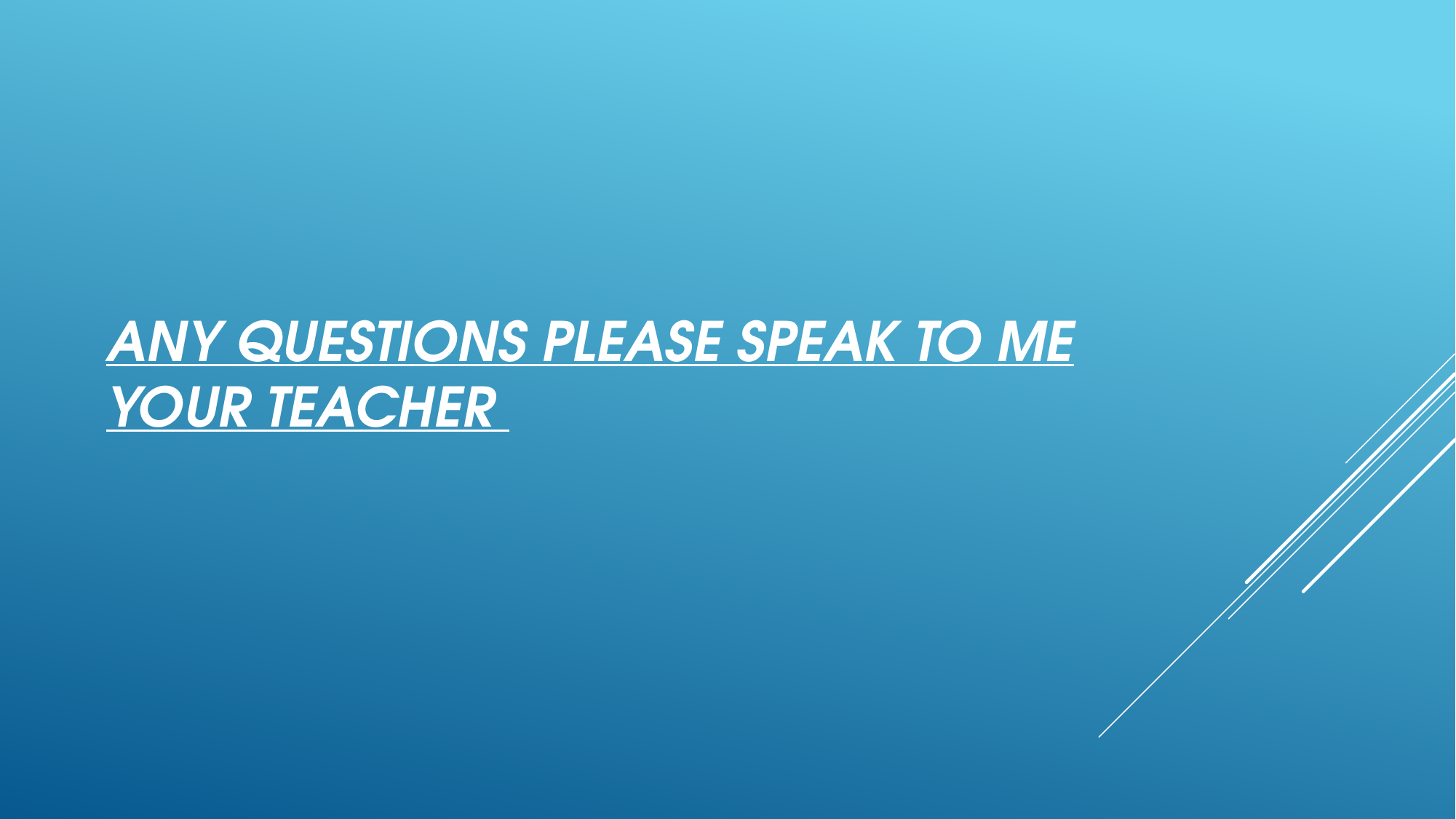

# Any questions please speak to Me your teacher